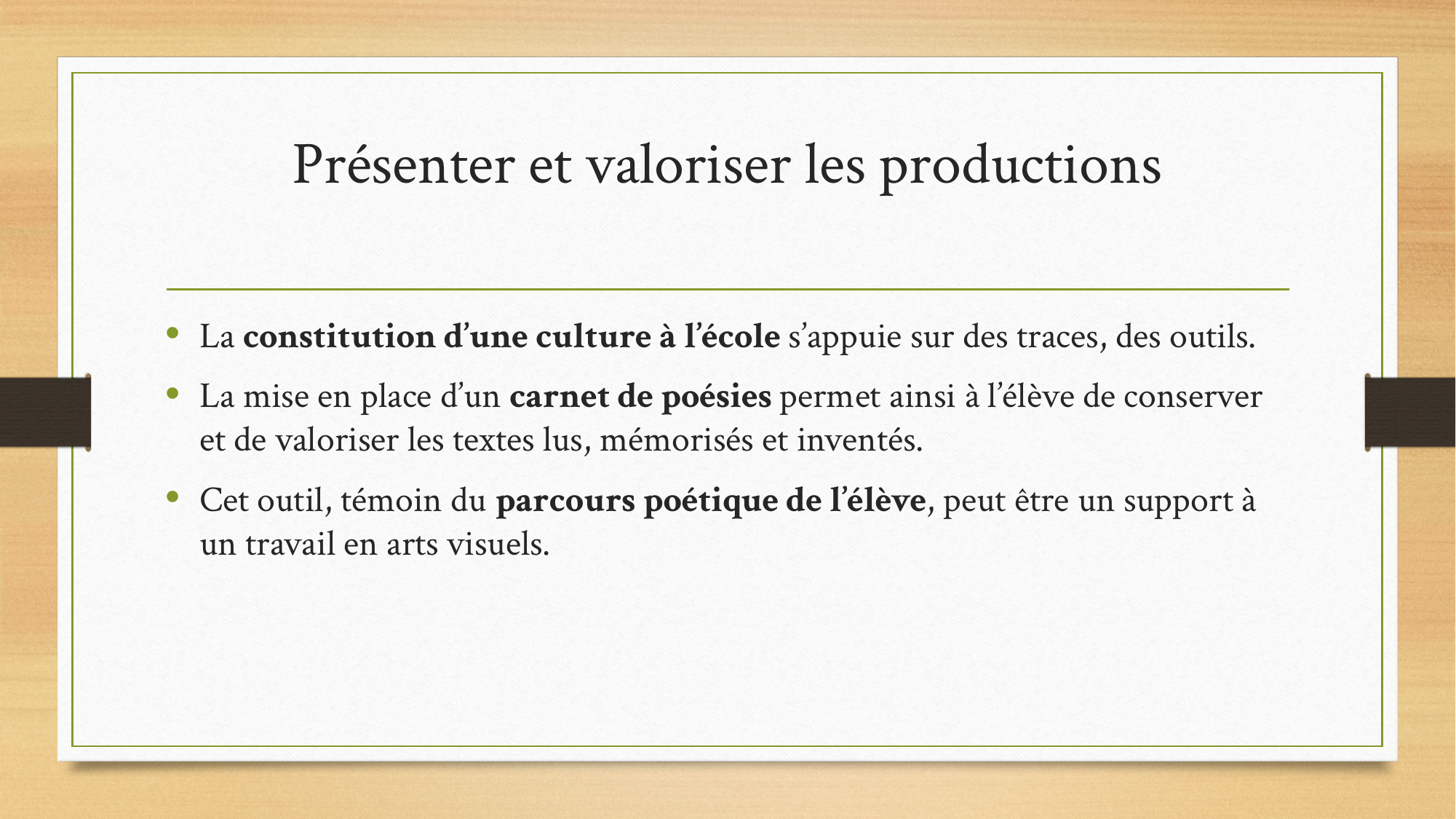

# Présenter et valoriser les productions
La constitution d’une culture à l’école s’appuie sur des traces, des outils.
La mise en place d’un carnet de poésies permet ainsi à l’élève de conserver et de valoriser les textes lus, mémorisés et inventés.
Cet outil, témoin du parcours poétique de l’élève, peut être un support à un travail en arts visuels.